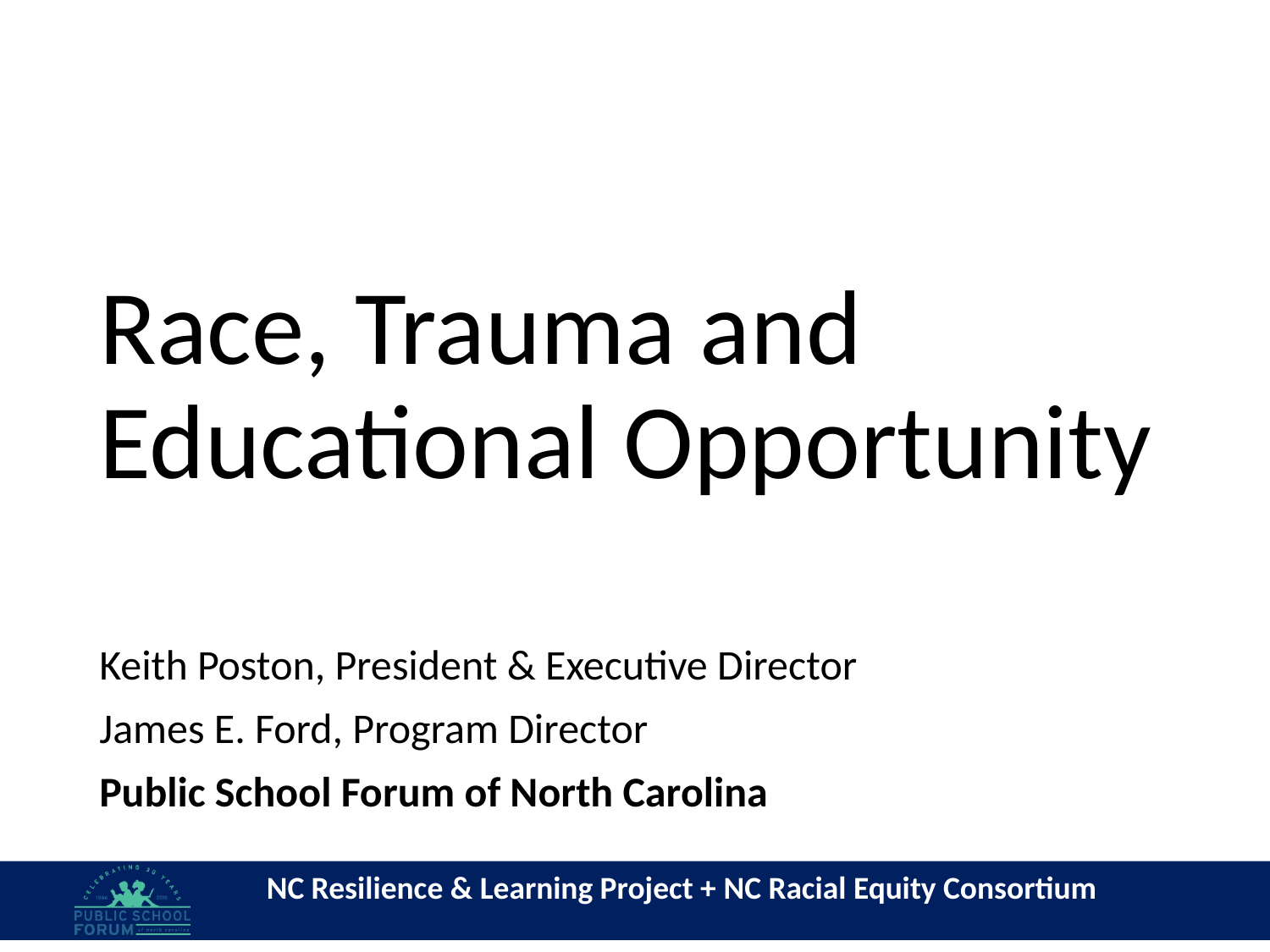

# Race, Trauma and Educational Opportunity
Keith Poston, President & Executive Director
James E. Ford, Program Director
Public School Forum of North Carolina